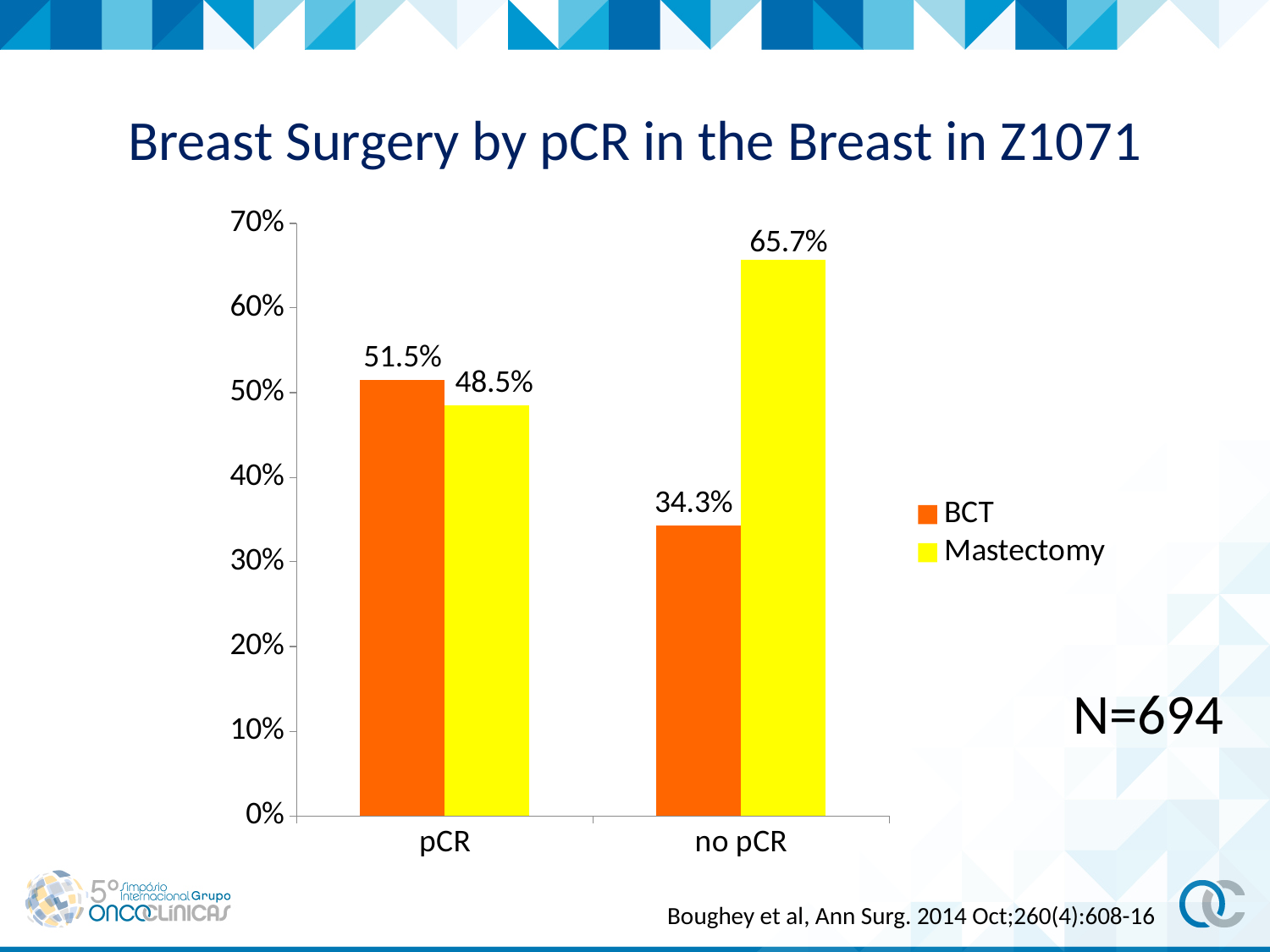

# Breast Surgery by pCR in the Breast in Z1071

### Chart

| Category | BCT | Mastectomy |
|---|---|---|
| pCR | 0.515 | 0.485 |
| no pCR | 0.343 | 0.657 |
N=694
Boughey et al, Ann Surg. 2014 Oct;260(4):608-16